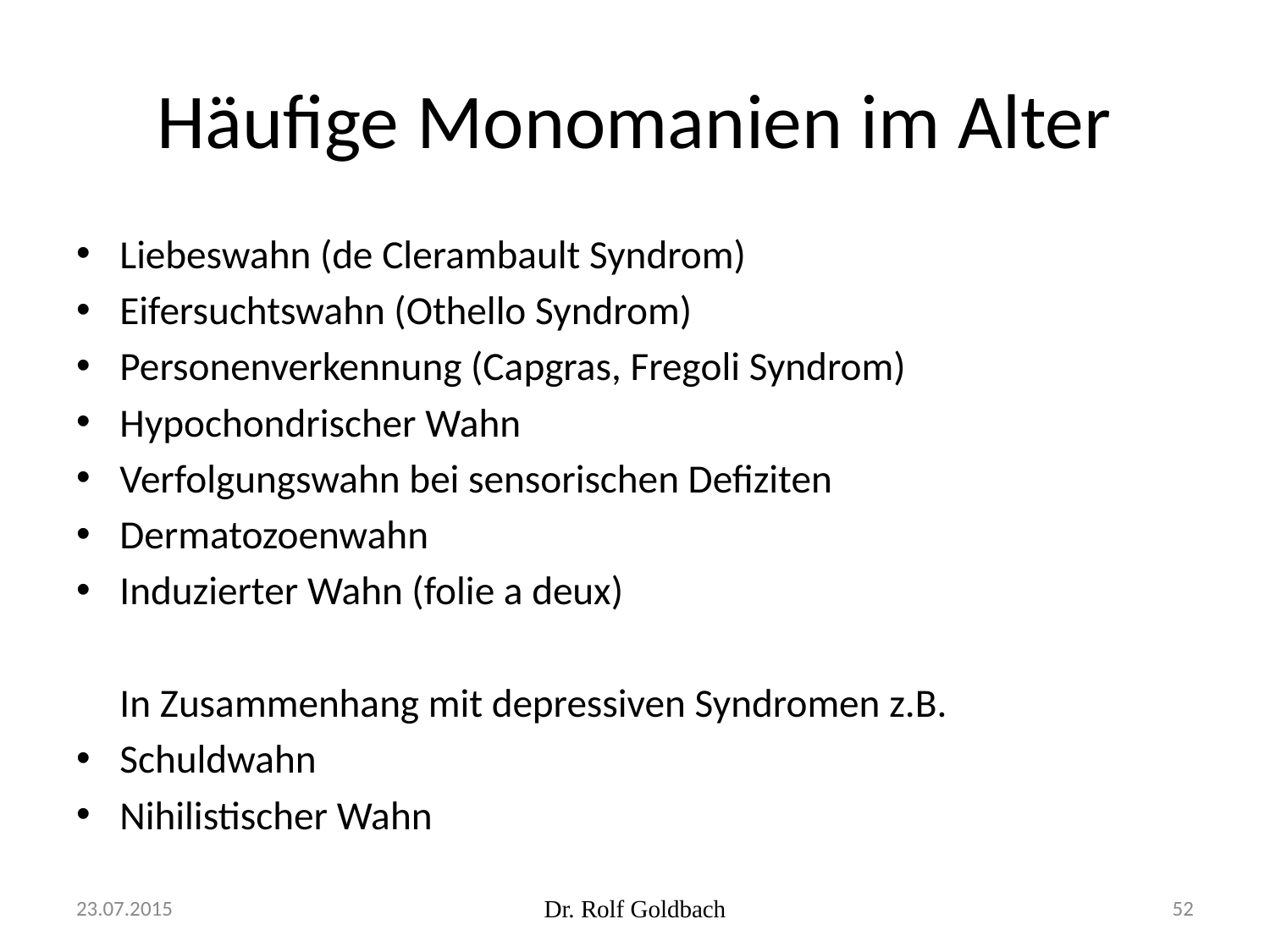

# Häufige Monomanien im Alter
Liebeswahn (de Clerambault Syndrom)
Eifersuchtswahn (Othello Syndrom)
Personenverkennung (Capgras, Fregoli Syndrom)
Hypochondrischer Wahn
Verfolgungswahn bei sensorischen Defiziten
Dermatozoenwahn
Induzierter Wahn (folie a deux)

	In Zusammenhang mit depressiven Syndromen z.B.
Schuldwahn
Nihilistischer Wahn

23.07.2015
Dr. Rolf Goldbach
52